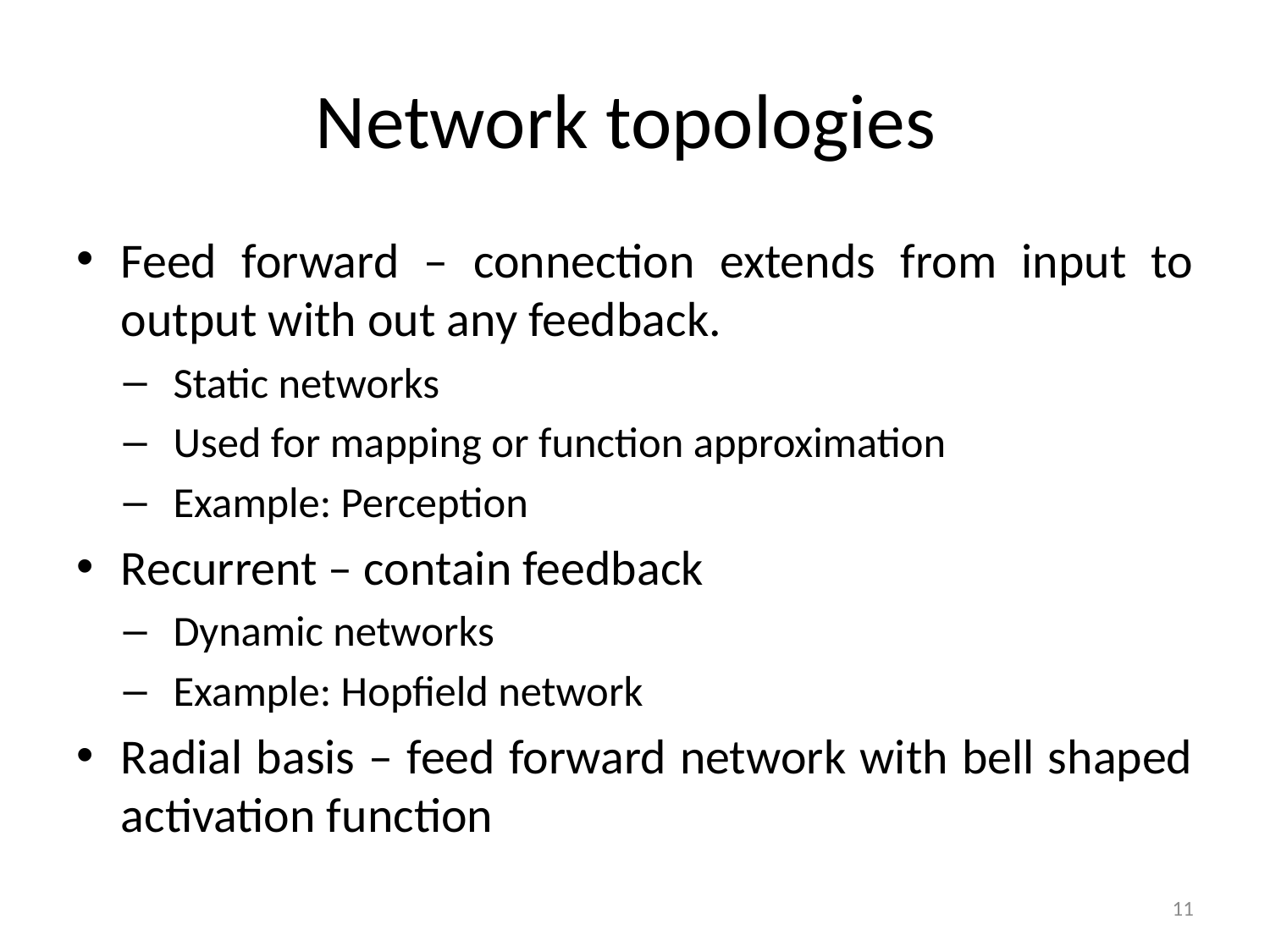

# Network topologies
Feed forward – connection extends from input to output with out any feedback.
Static networks
Used for mapping or function approximation
Example: Perception
Recurrent – contain feedback
Dynamic networks
Example: Hopfield network
Radial basis – feed forward network with bell shaped activation function
11